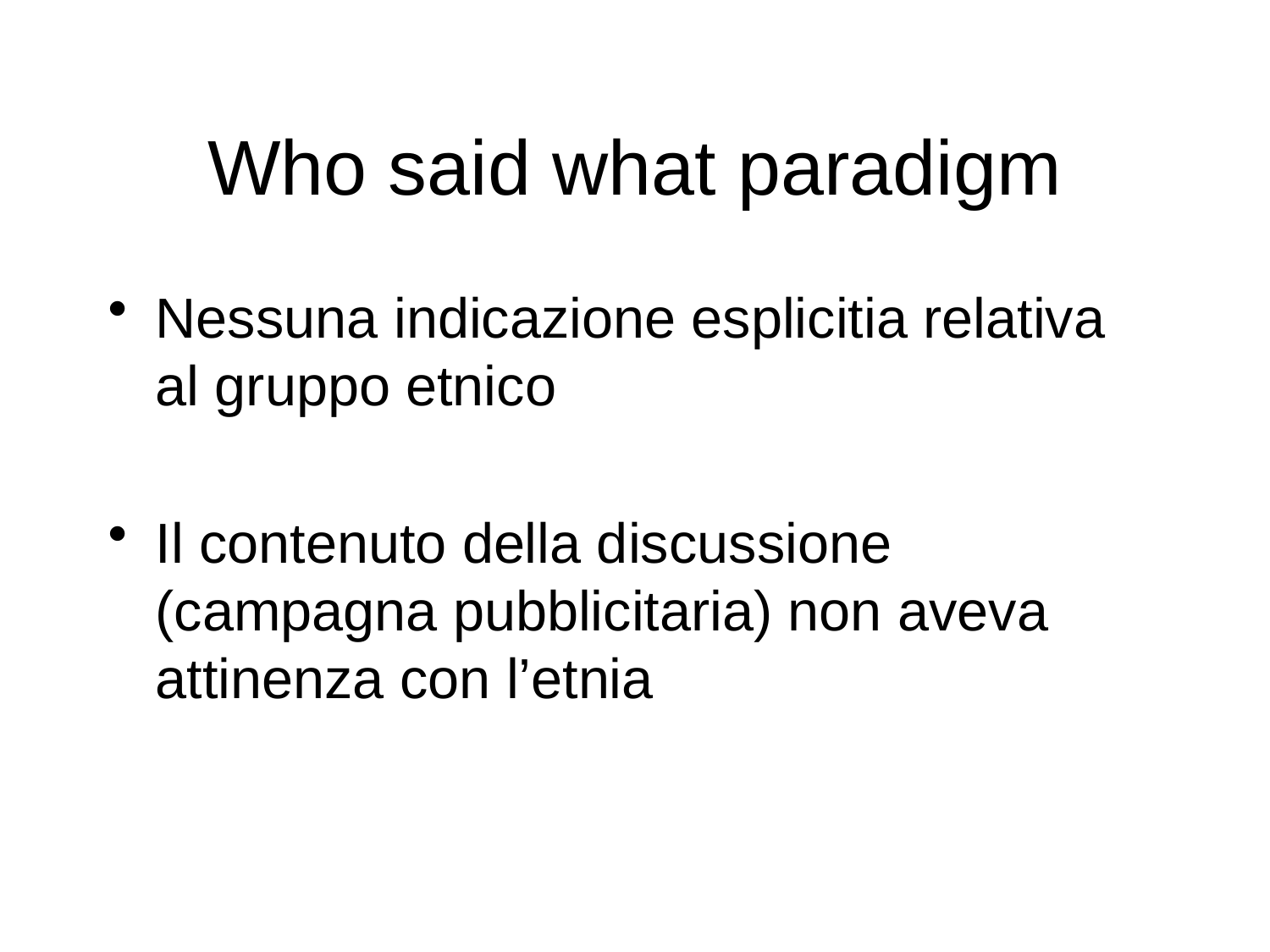

# Who said what paradigm
Nessuna indicazione esplicitia relativa al gruppo etnico

Il contenuto della discussione (campagna pubblicitaria) non aveva attinenza con l’etnia